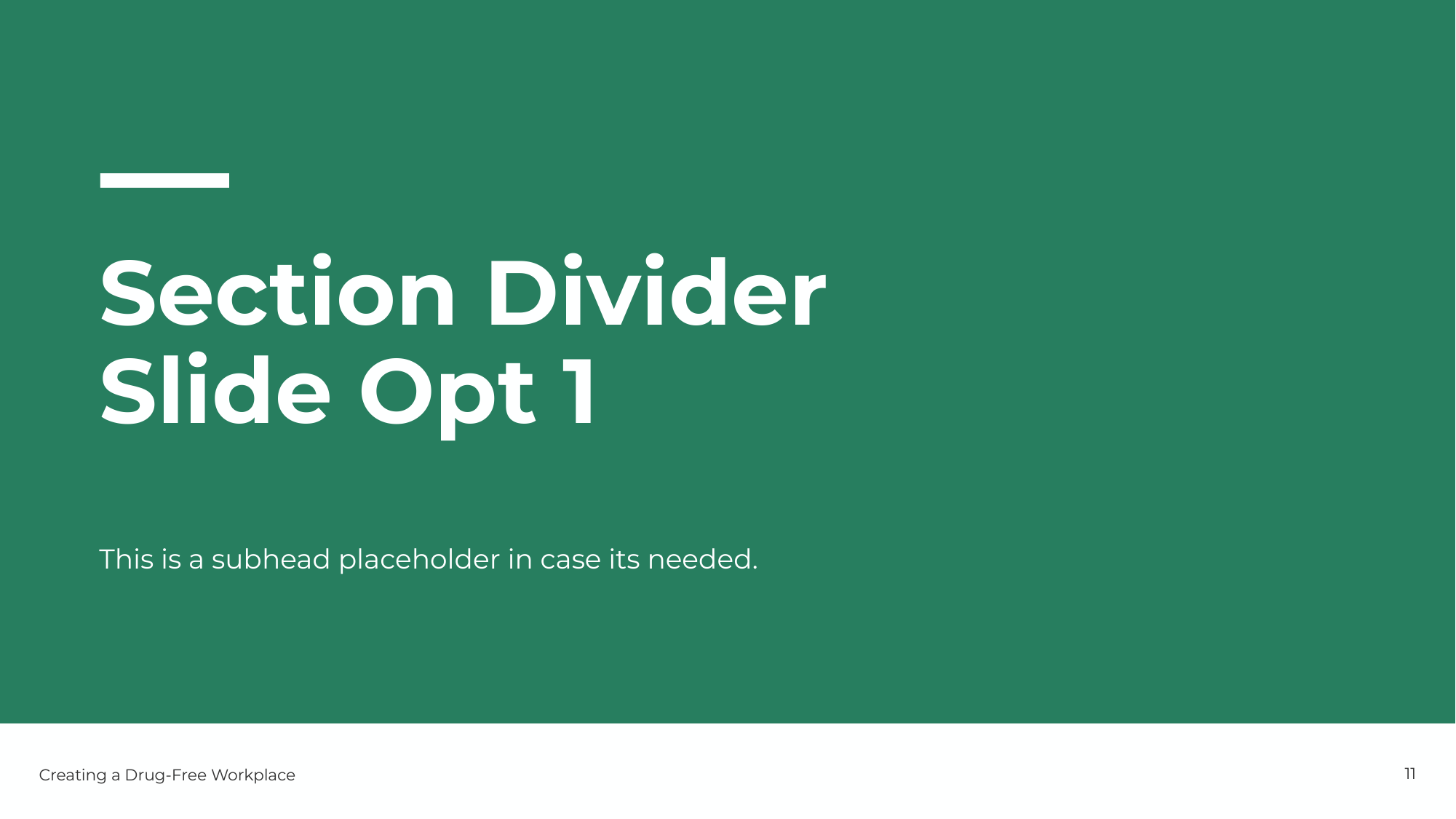

# Section Divider Slide Opt 1
This is a subhead placeholder in case its needed.

11
Creating a Drug-Free Workplace